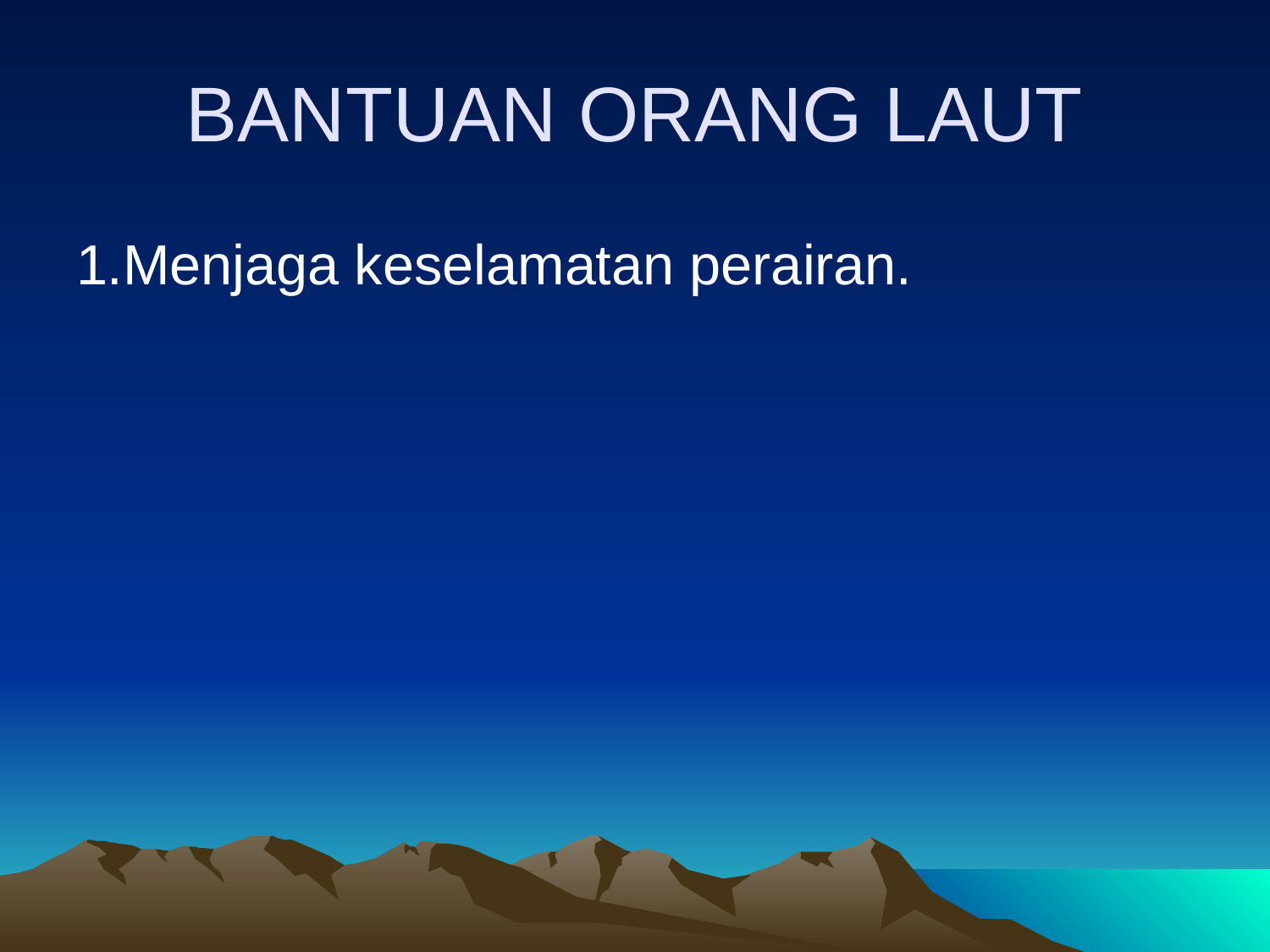

# BANTUAN ORANG LAUT
1.Menjaga keselamatan perairan.